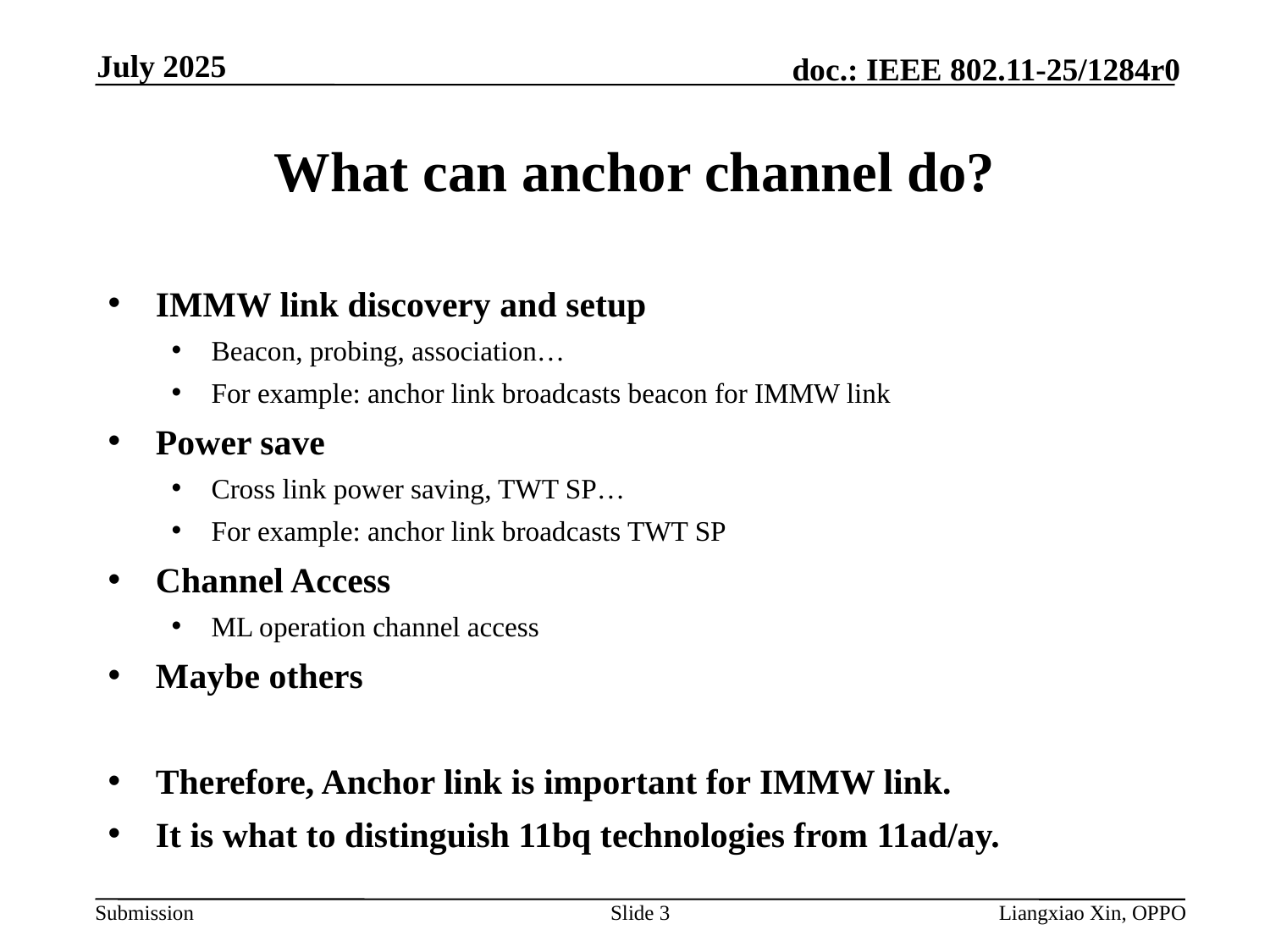

July 2025
# What can anchor channel do?
IMMW link discovery and setup
Beacon, probing, association…
For example: anchor link broadcasts beacon for IMMW link
Power save
Cross link power saving, TWT SP…
For example: anchor link broadcasts TWT SP
Channel Access
ML operation channel access
Maybe others

Therefore, Anchor link is important for IMMW link.
It is what to distinguish 11bq technologies from 11ad/ay.

Slide 3
Liangxiao Xin, OPPO